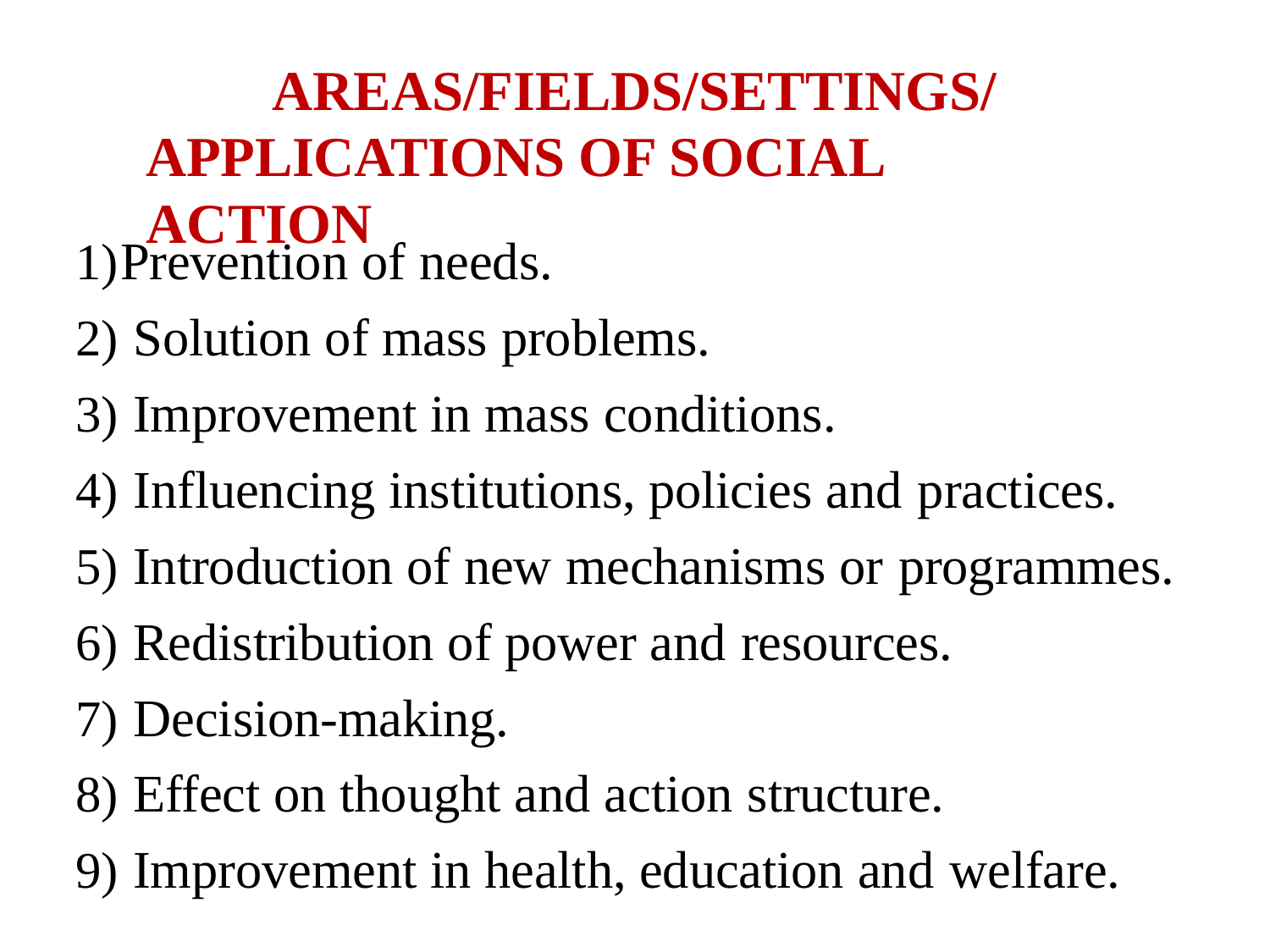

# AREAS/FIELDS/SETTINGS/  APPLICATIONS OF SOCIAL ACTION
Prevention of needs.
Solution of mass problems.
Improvement in mass conditions.
Influencing institutions, policies and practices.
Introduction of new mechanisms or programmes.
Redistribution of power and resources.
Decision-making.
Effect on thought and action structure.
Improvement in health, education and welfare.